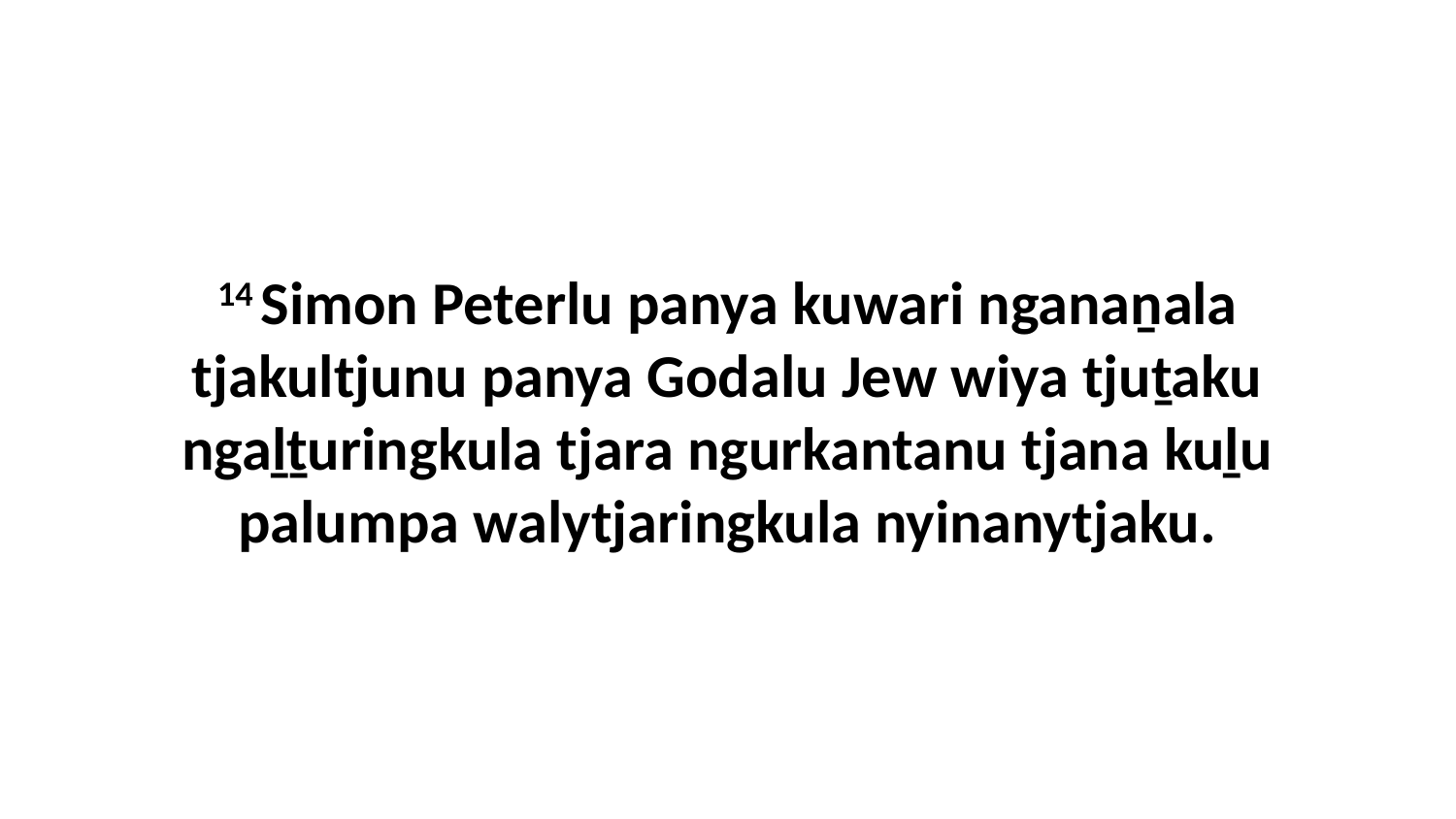

14 Simon Peterlu panya kuwari nganaṉala tjakultjunu panya Godalu Jew wiya tjuṯaku ngaḻṯuringkula tjara ngurkantanu tjana kuḻu palumpa walytjaringkula nyinanytjaku.